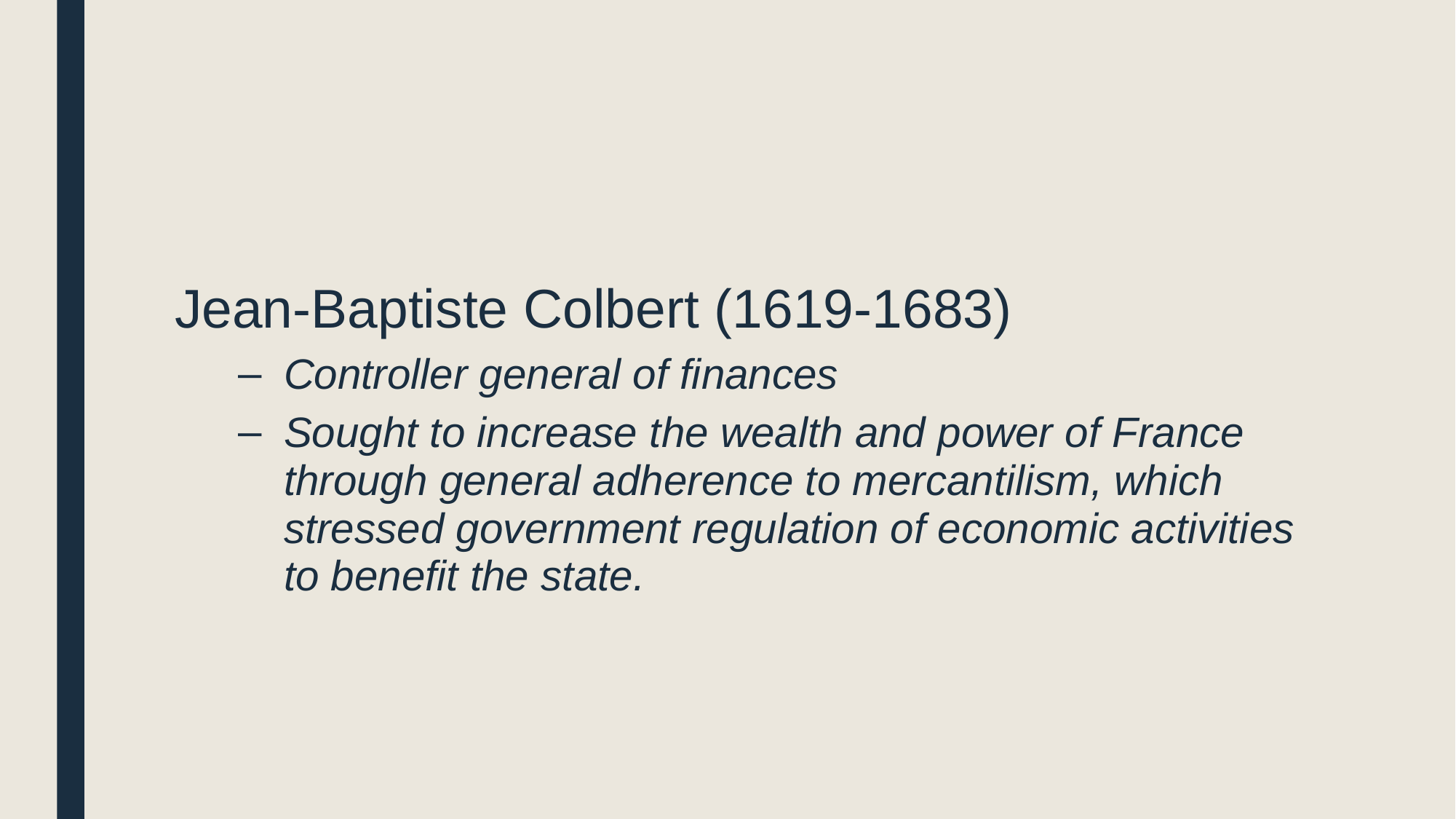

#
Jean-Baptiste Colbert (1619-1683)
Controller general of finances
Sought to increase the wealth and power of France through general adherence to mercantilism, which stressed government regulation of economic activities to benefit the state.